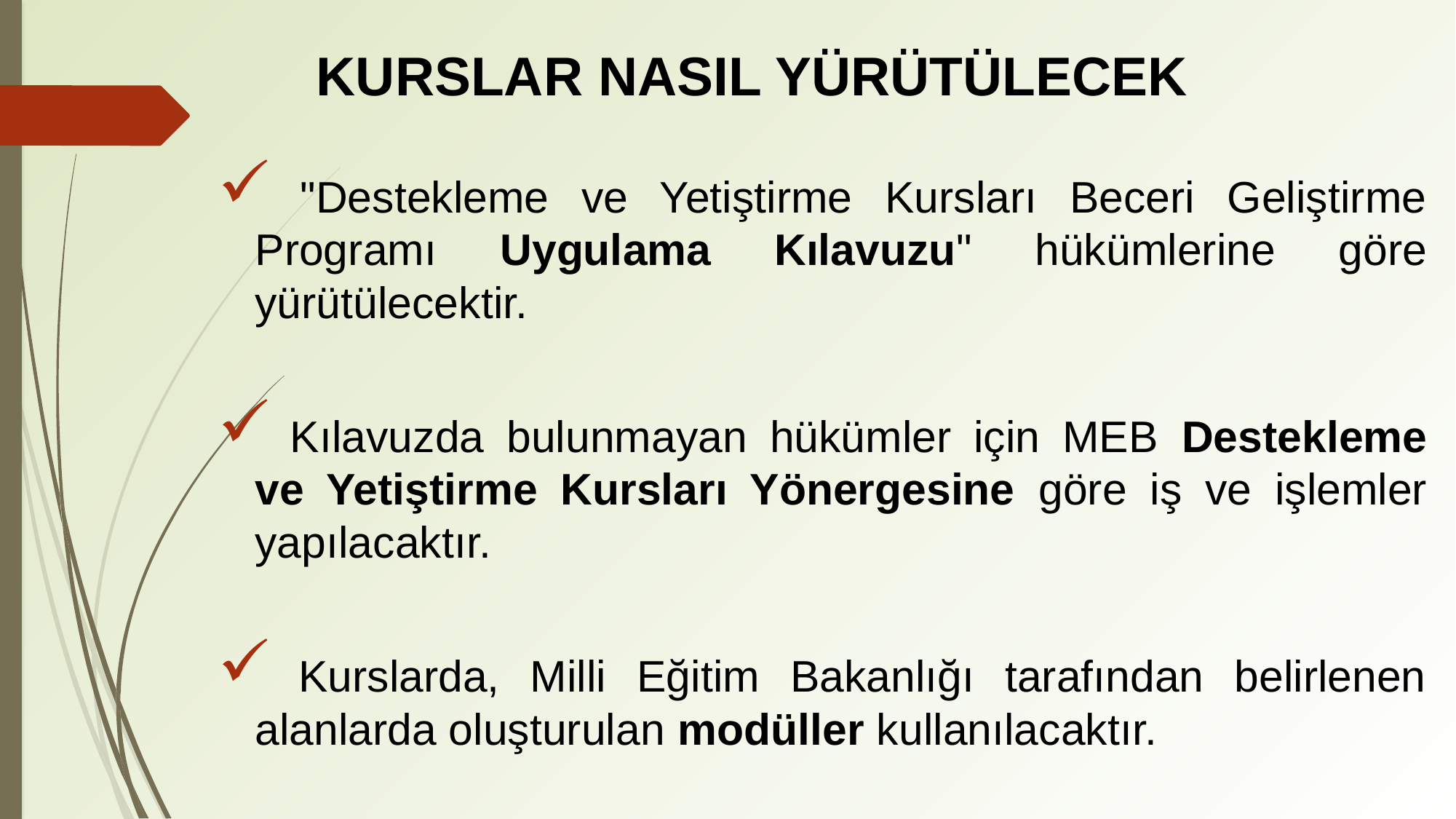

# KURSLAR NASIL YÜRÜTÜLECEK
 "Destekleme ve Yetiştirme Kursları Beceri Geliştirme Programı Uygulama Kılavuzu" hükümlerine göre yürütülecektir.

 Kılavuzda bulunmayan hükümler için MEB Destekleme ve Yetiştirme Kursları Yönergesine göre iş ve işlemler yapılacaktır.

 Kurslarda, Milli Eğitim Bakanlığı tarafından belirlenen alanlarda oluşturulan modüller kullanılacaktır.